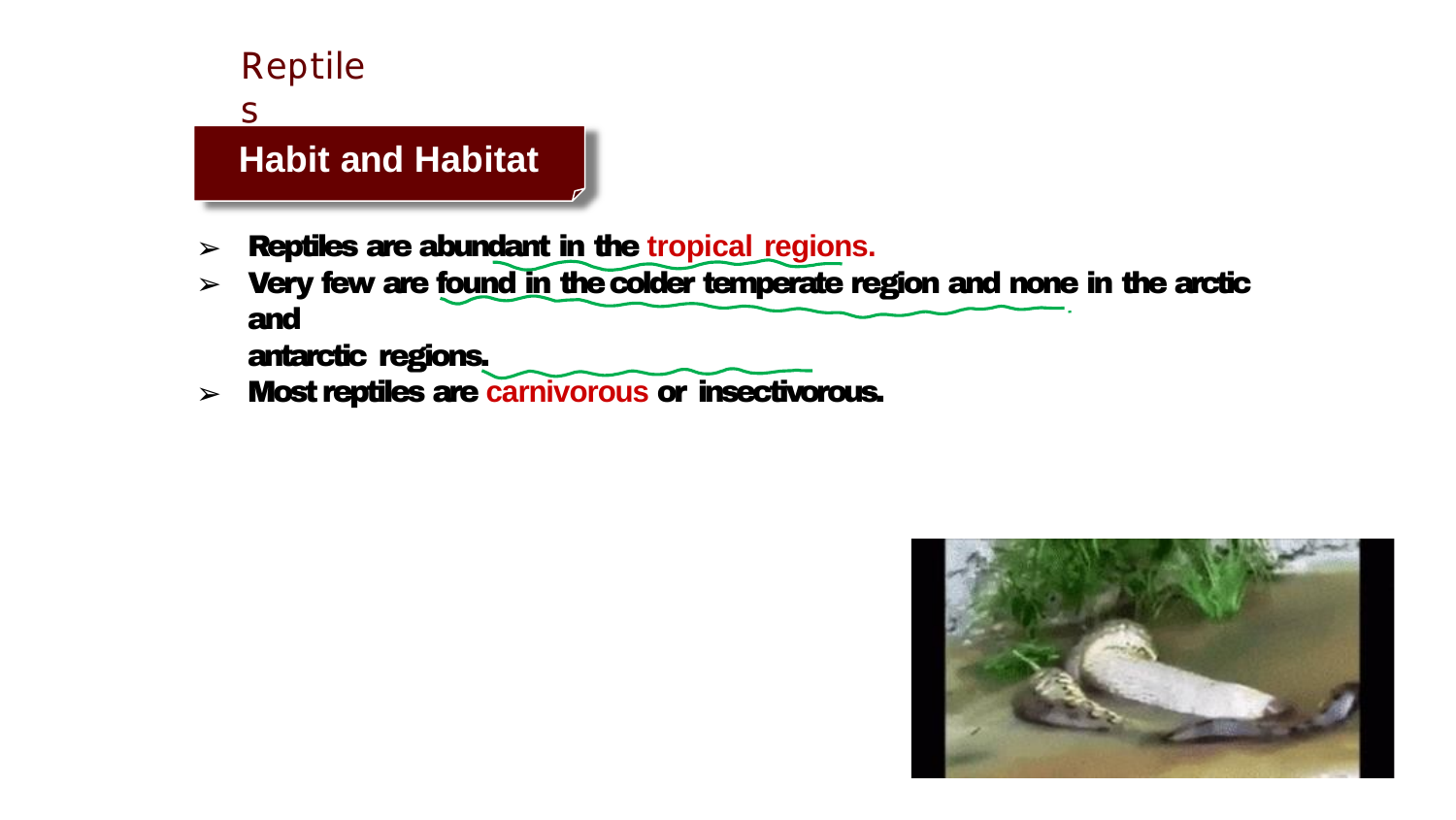

# Reptiles

Habit and Habitat

Reptiles are abundant in the tropical regions.
Very few are found in the colder temperate region and none in the arctic and
antarctic regions.
Most reptiles are carnivorous or insectivorous.